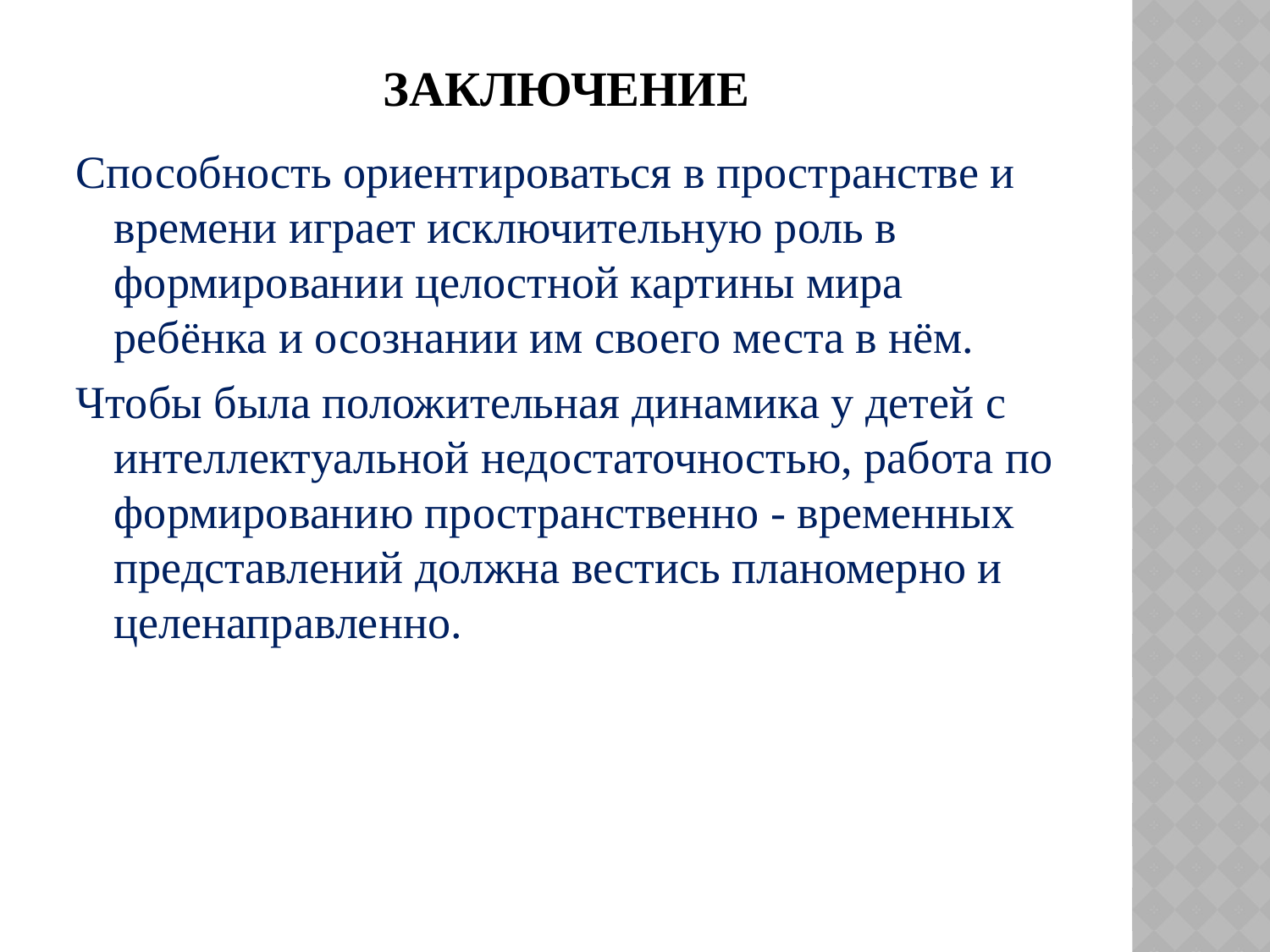

# Заключение
Способность ориентироваться в пространстве и времени играет исключительную роль в формировании целостной картины мира ребёнка и осознании им своего места в нём.
Чтобы была положительная динамика у детей с интеллектуальной недостаточностью, работа по формированию пространственно - временных представлений должна вестись планомерно и целенаправленно.